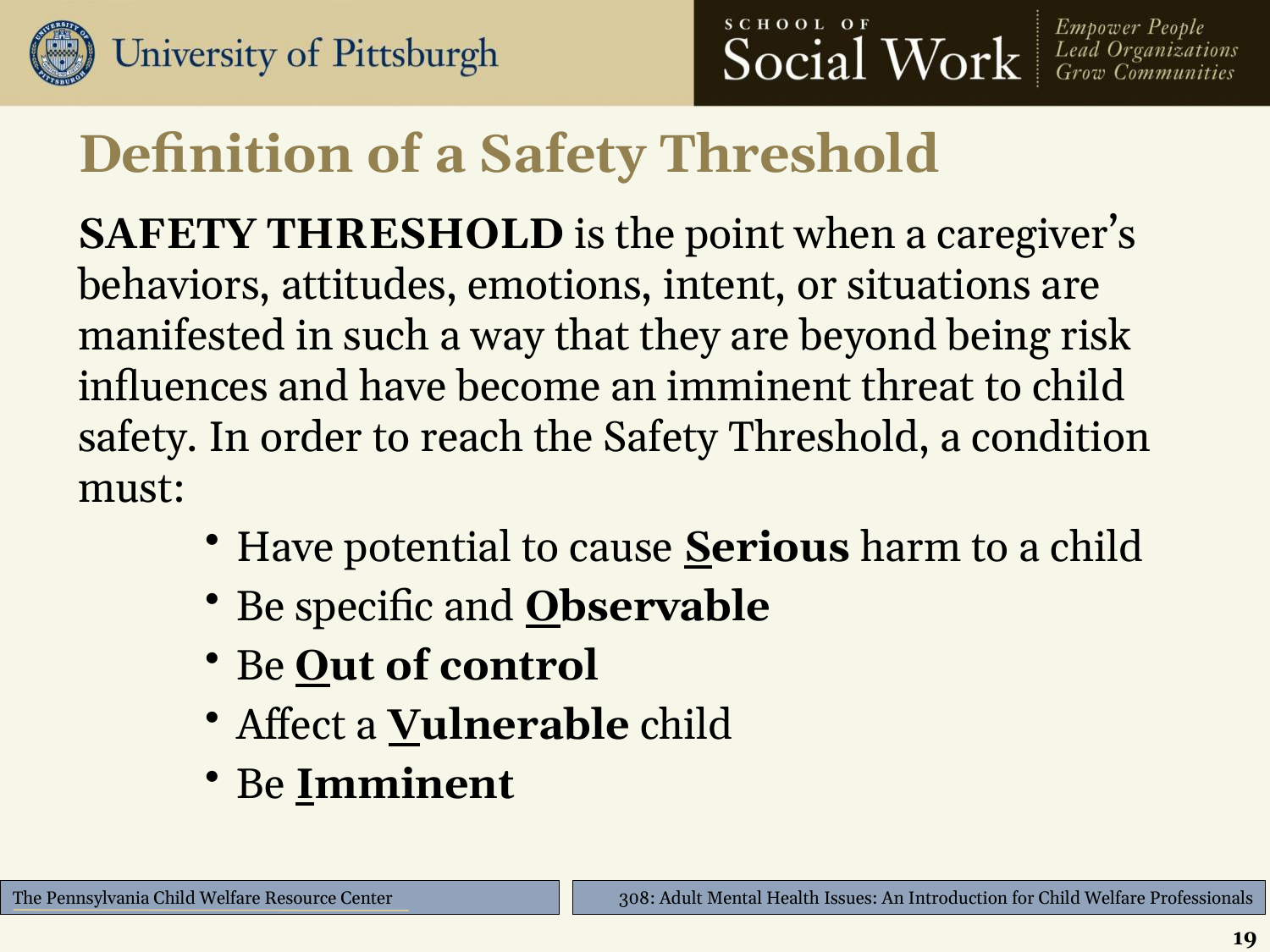

# Definition of a Safety Threshold
SAFETY THRESHOLD is the point when a caregiver’s behaviors, attitudes, emotions, intent, or situations are manifested in such a way that they are beyond being risk influences and have become an imminent threat to child safety. In order to reach the Safety Threshold, a condition must:
Have potential to cause Serious harm to a child
Be specific and Observable
Be Out of control
Affect a Vulnerable child
Be Imminent

19